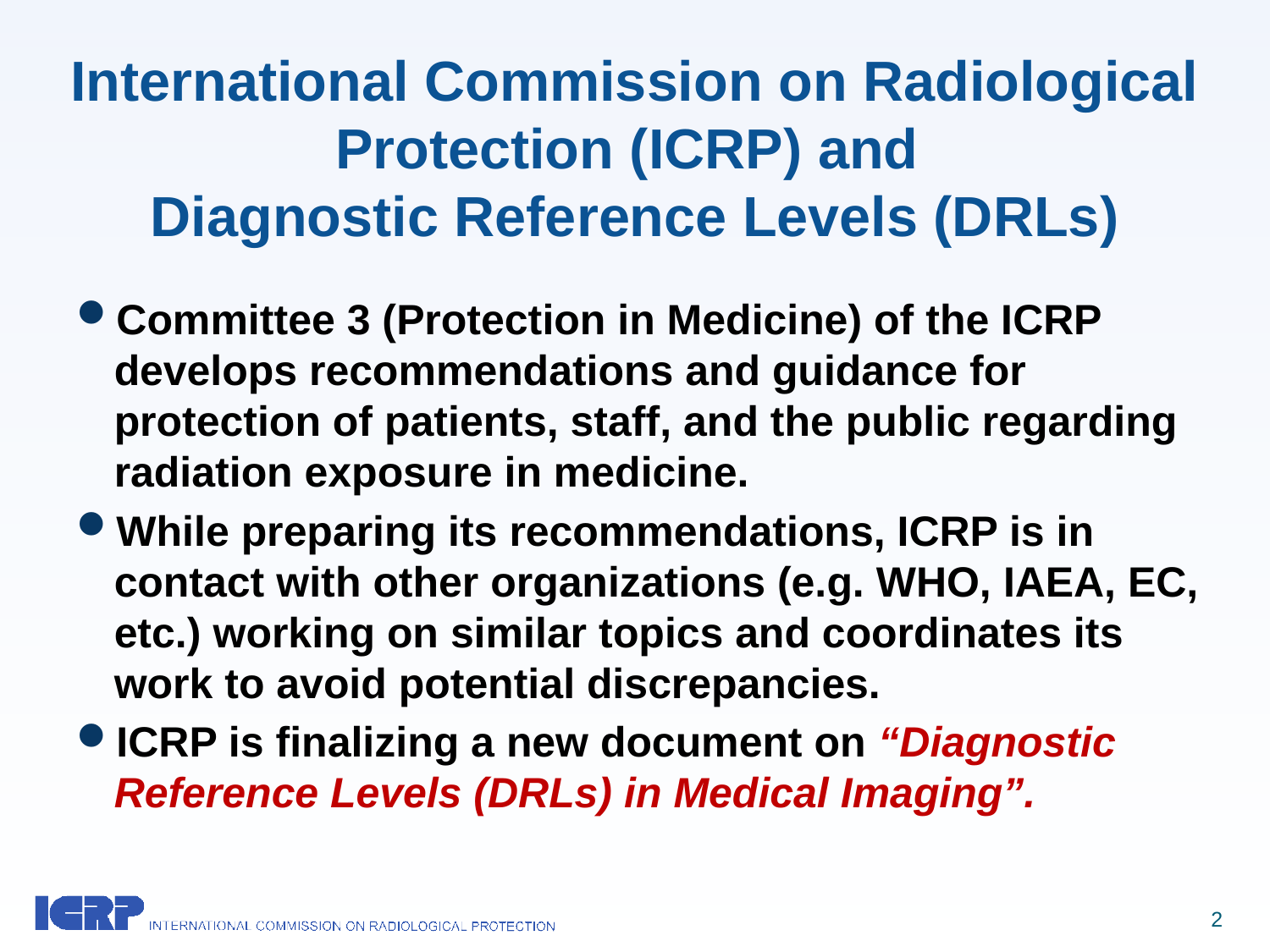

# International Commission on Radiological Protection (ICRP) and Diagnostic Reference Levels (DRLs)
Committee 3 (Protection in Medicine) of the ICRP develops recommendations and guidance for protection of patients, staff, and the public regarding radiation exposure in medicine.
While preparing its recommendations, ICRP is in contact with other organizations (e.g. WHO, IAEA, EC, etc.) working on similar topics and coordinates its  work to avoid potential discrepancies.
ICRP is finalizing a new document on “Diagnostic Reference Levels (DRLs) in Medical Imaging”.
2